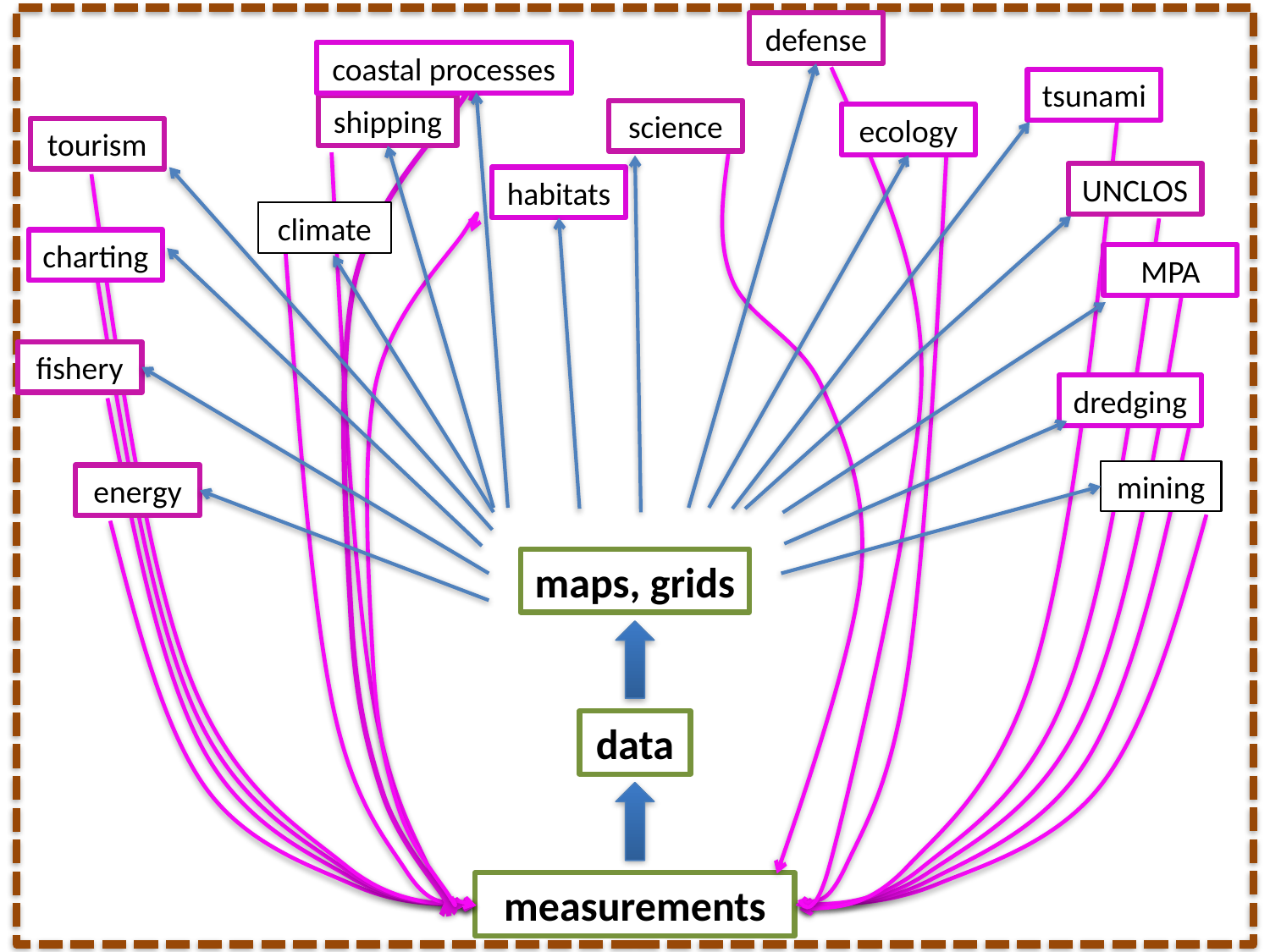

defense
coastal processes

tsunami

shipping
science
ecology
tourism

UNCLOS
habitats

climate

charting
MPA

fishery
dredging

mining
energy

maps, grids

data

measurements